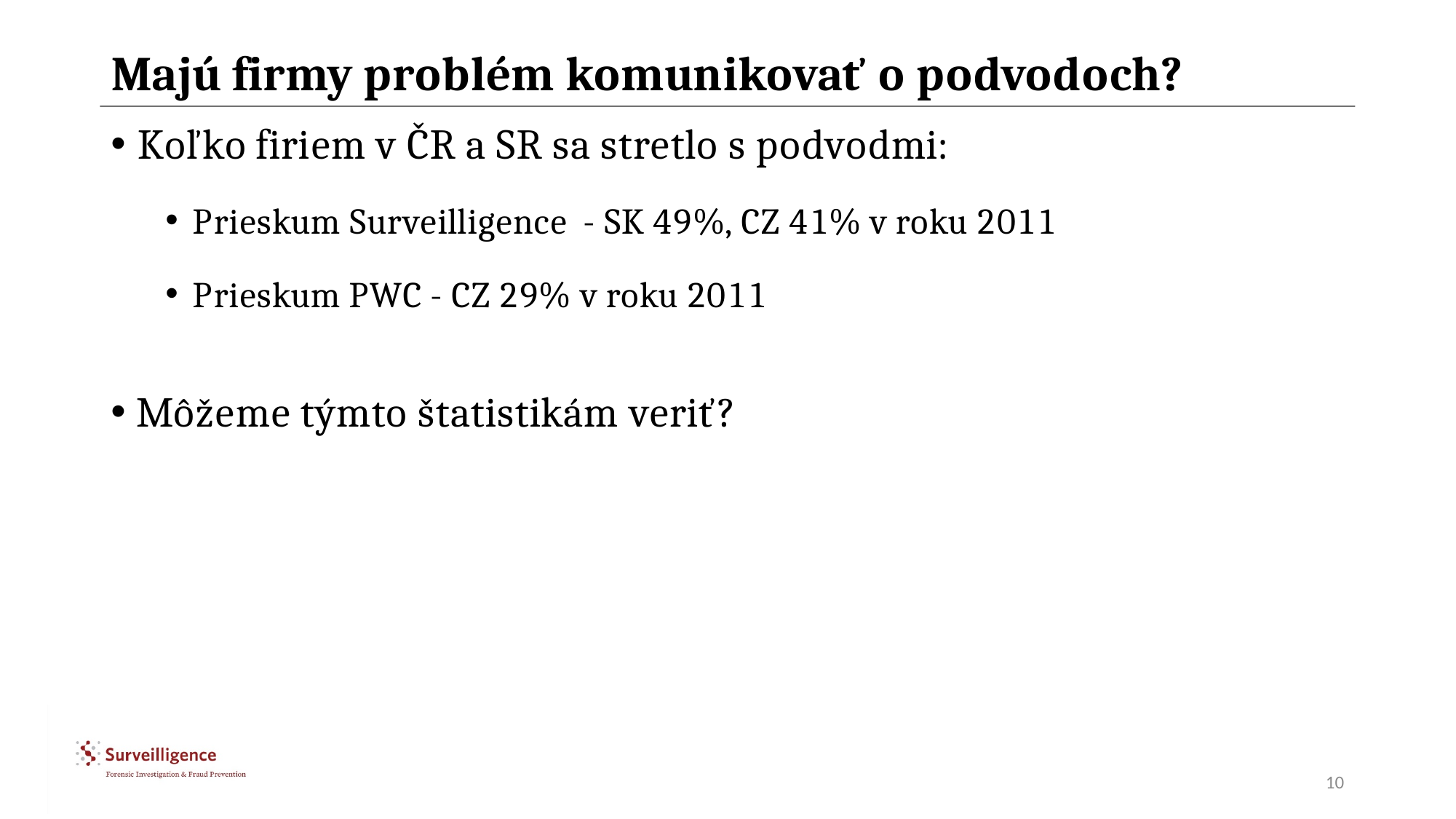

# Majú firmy problém komunikovať o podvodoch?
Koľko firiem v ČR a SR sa stretlo s podvodmi:
Prieskum Surveilligence  - SK 49%, CZ 41% v roku 2011
Prieskum PWC - CZ 29% v roku 2011

Môžeme týmto štatistikám veriť?

10